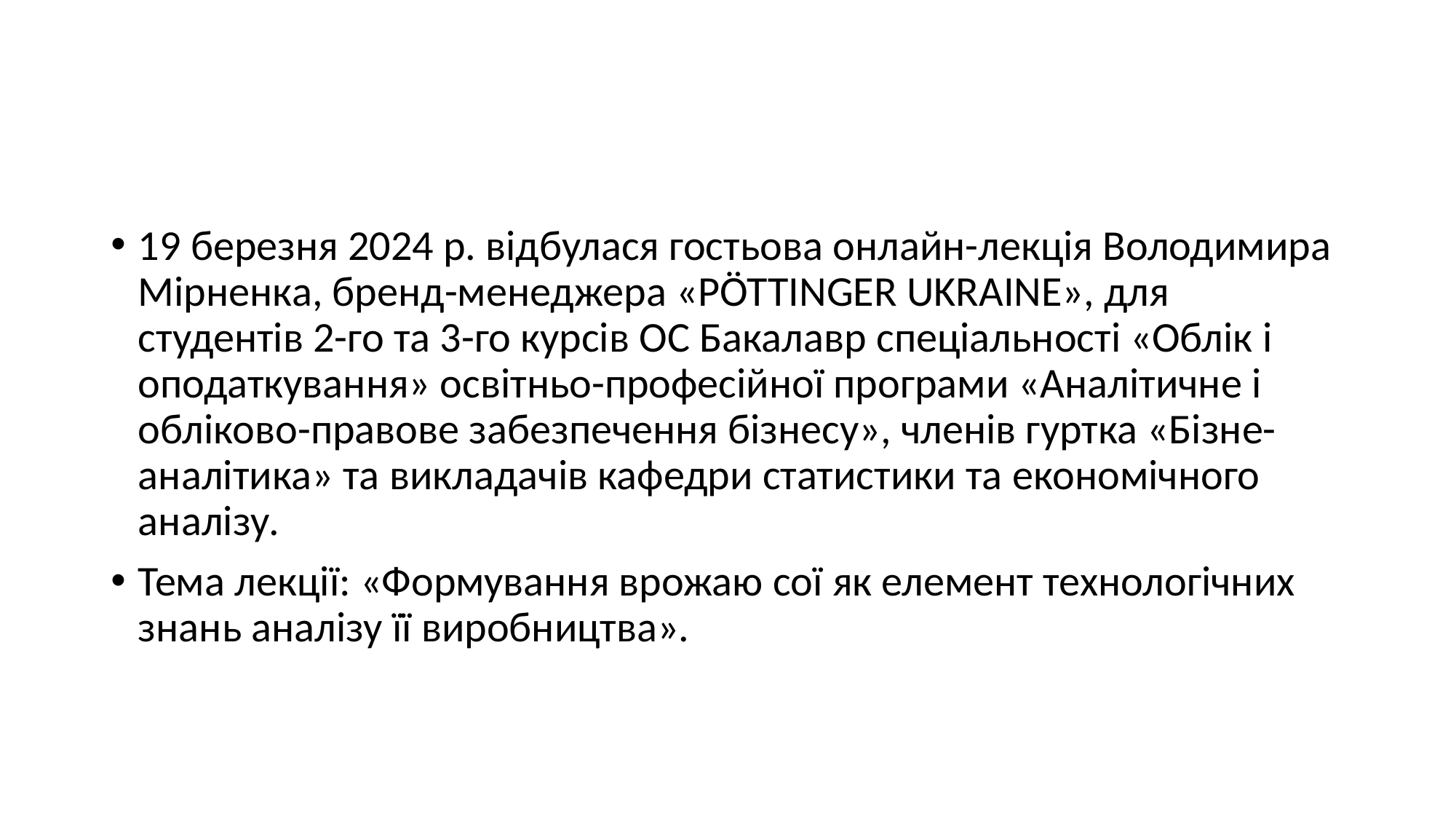

#
19 березня 2024 р. відбулася гостьова онлайн-лекція Володимира Мірненка, бренд-менеджера «PÖTTINGER UKRAINE», для студентів 2-го та 3-го курсів ОС Бакалавр спеціальності «Облік і оподаткування» освітньо-професійної програми «Аналітичне і обліково-правове забезпечення бізнесу», членів гуртка «Бізне-аналітика» та викладачів кафедри статистики та економічного аналізу.
Тема лекції: «Формування врожаю сої як елемент технологічних знань аналізу її виробництва».